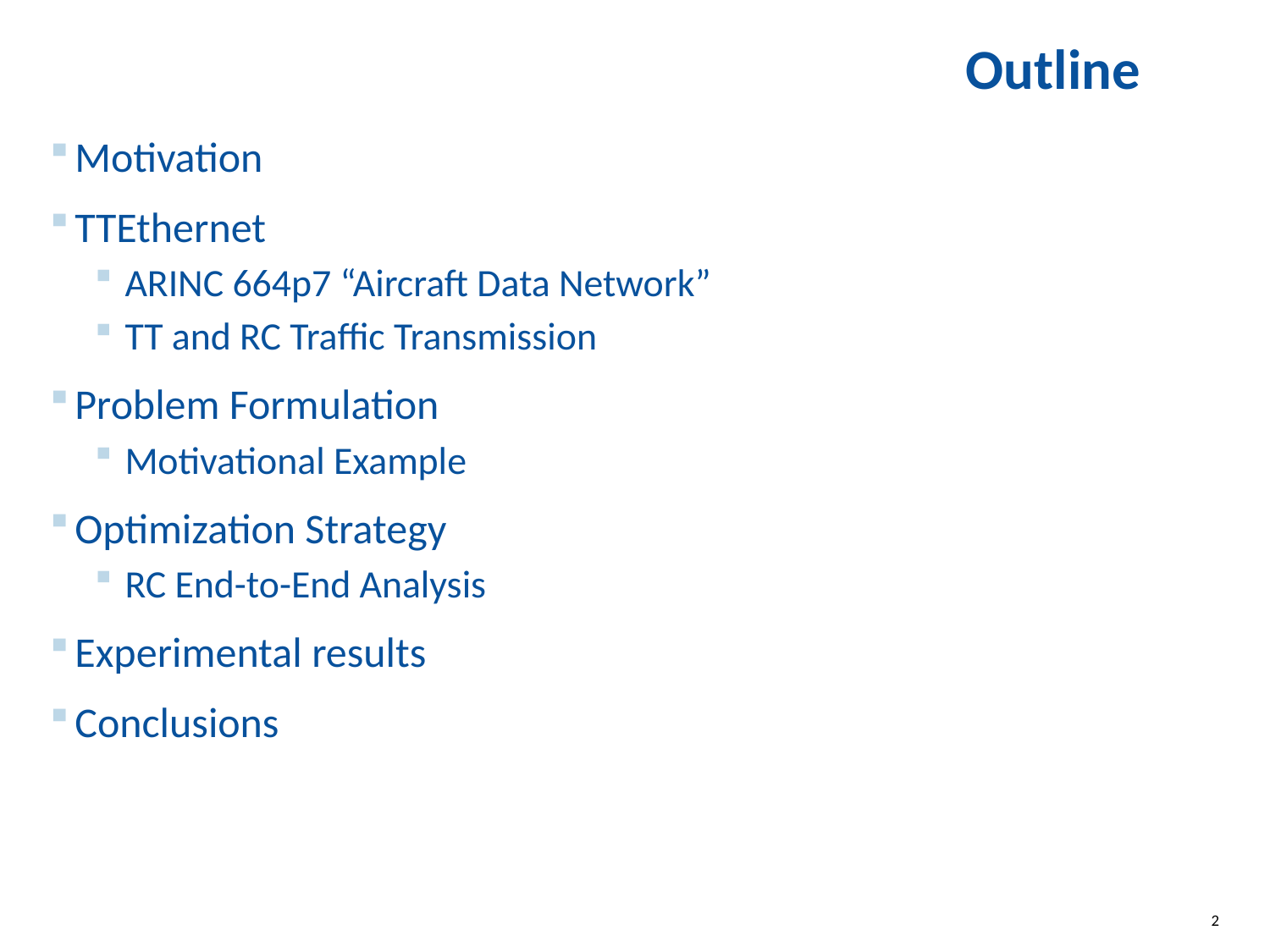

# Outline
Motivation
TTEthernet
ARINC 664p7 “Aircraft Data Network”
TT and RC Traffic Transmission
Problem Formulation
Motivational Example
Optimization Strategy
RC End-to-End Analysis
Experimental results
Conclusions